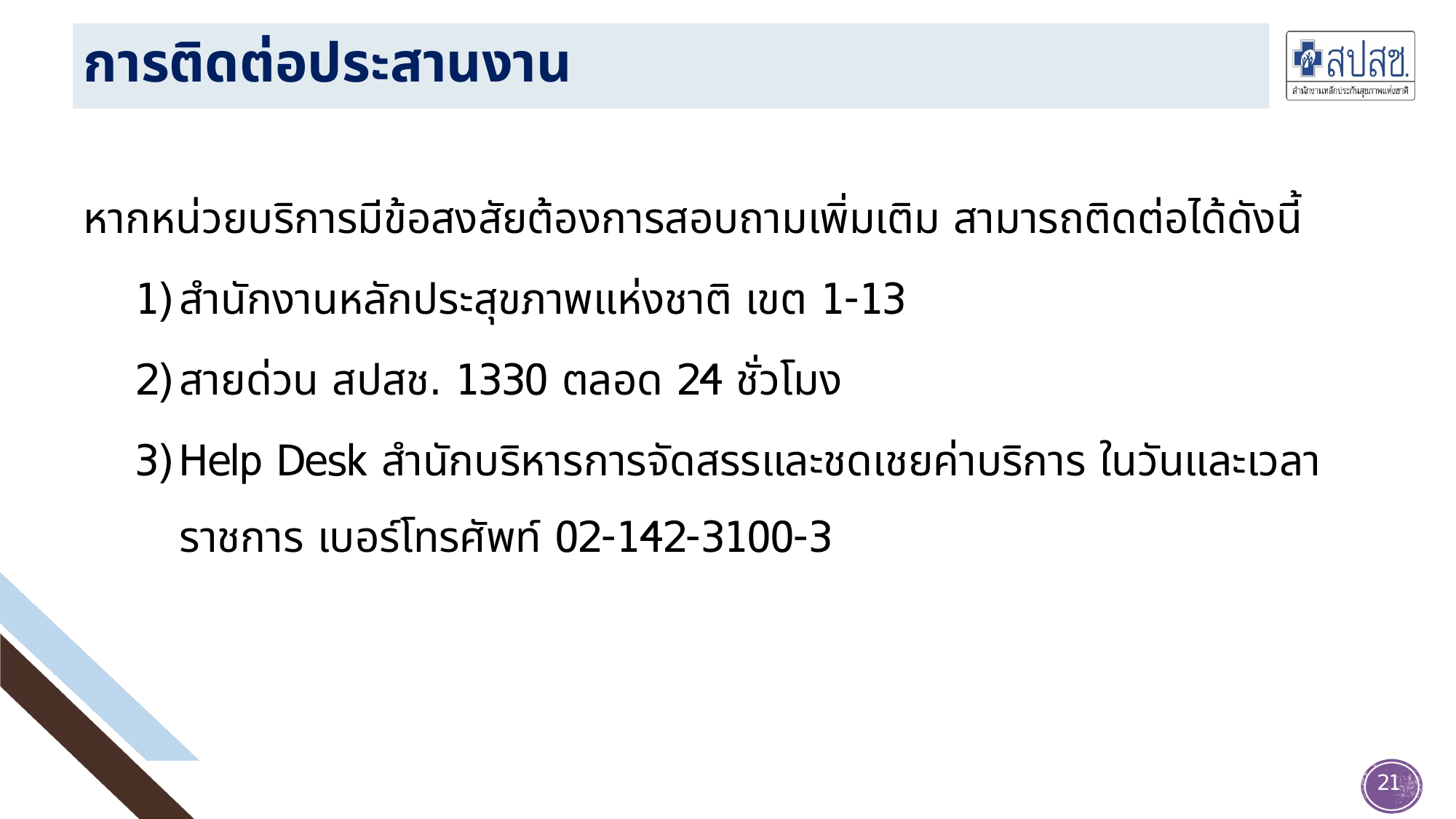

# การติดต่อประสานงาน
หากหน่วยบริการมีข้อสงสัยต้องการสอบถามเพิ่มเติม สามารถติดต่อได้ดังนี้
สำนักงานหลักประสุขภาพแห่งชาติ เขต 1-13
สายด่วน สปสช. 1330 ตลอด 24 ชั่วโมง
Help Desk สำนักบริหารการจัดสรรและชดเชยค่าบริการ ในวันและเวลาราชการ เบอร์โทรศัพท์ 02-142-3100-3

21